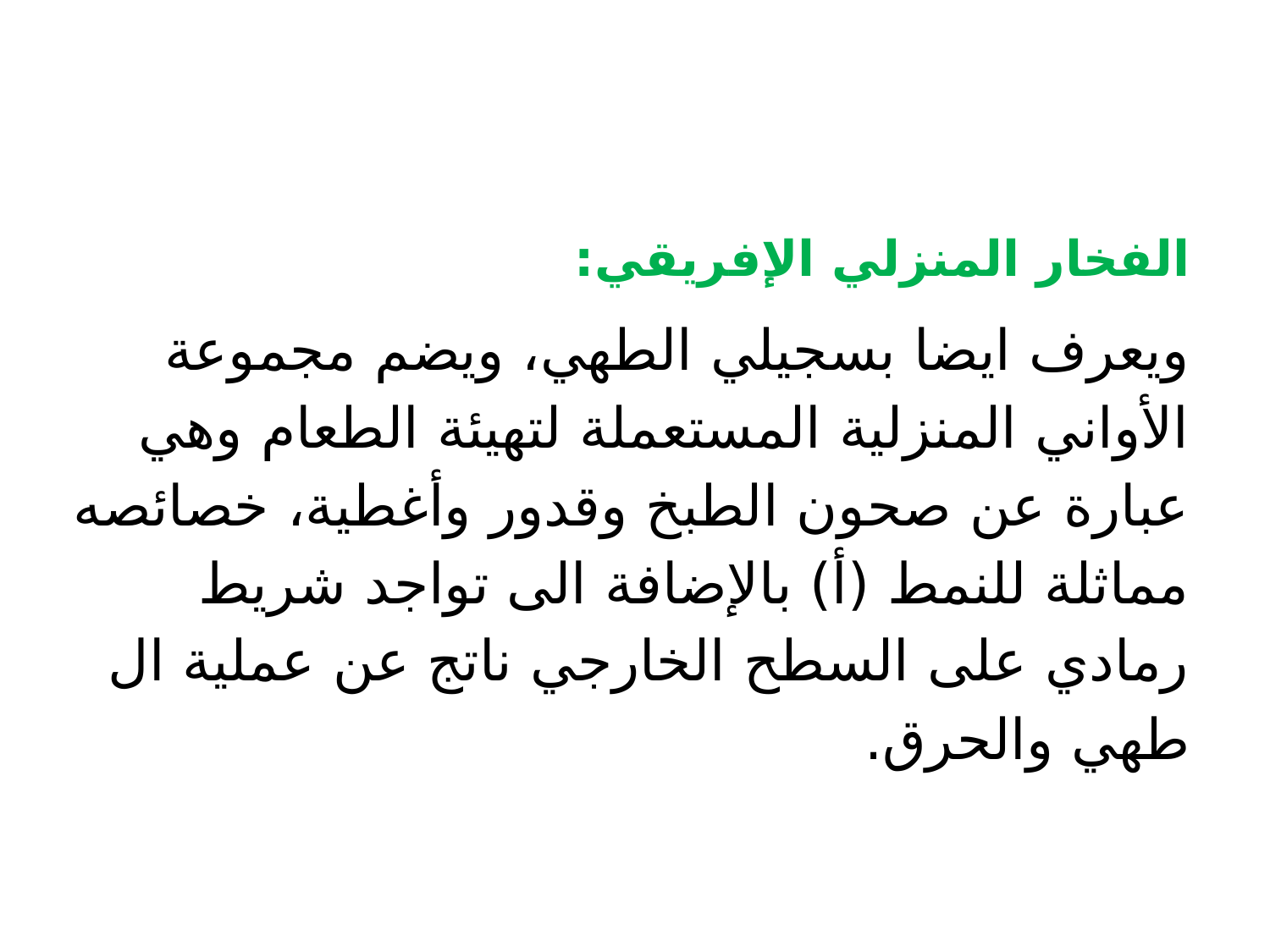

الفخار المنزلي الإفريقي:
ويعرف ايضا بسجيلي الطهي، ويضم مجموعة الأواني المنزلية المستعملة لتهيئة الطعام وهي عبارة عن صحون الطبخ وقدور وأغطية، خصائصه مماثلة للنمط (أ) بالإضافة الى تواجد شريط رمادي على السطح الخارجي ناتج عن عملية ال طهي والحرق.